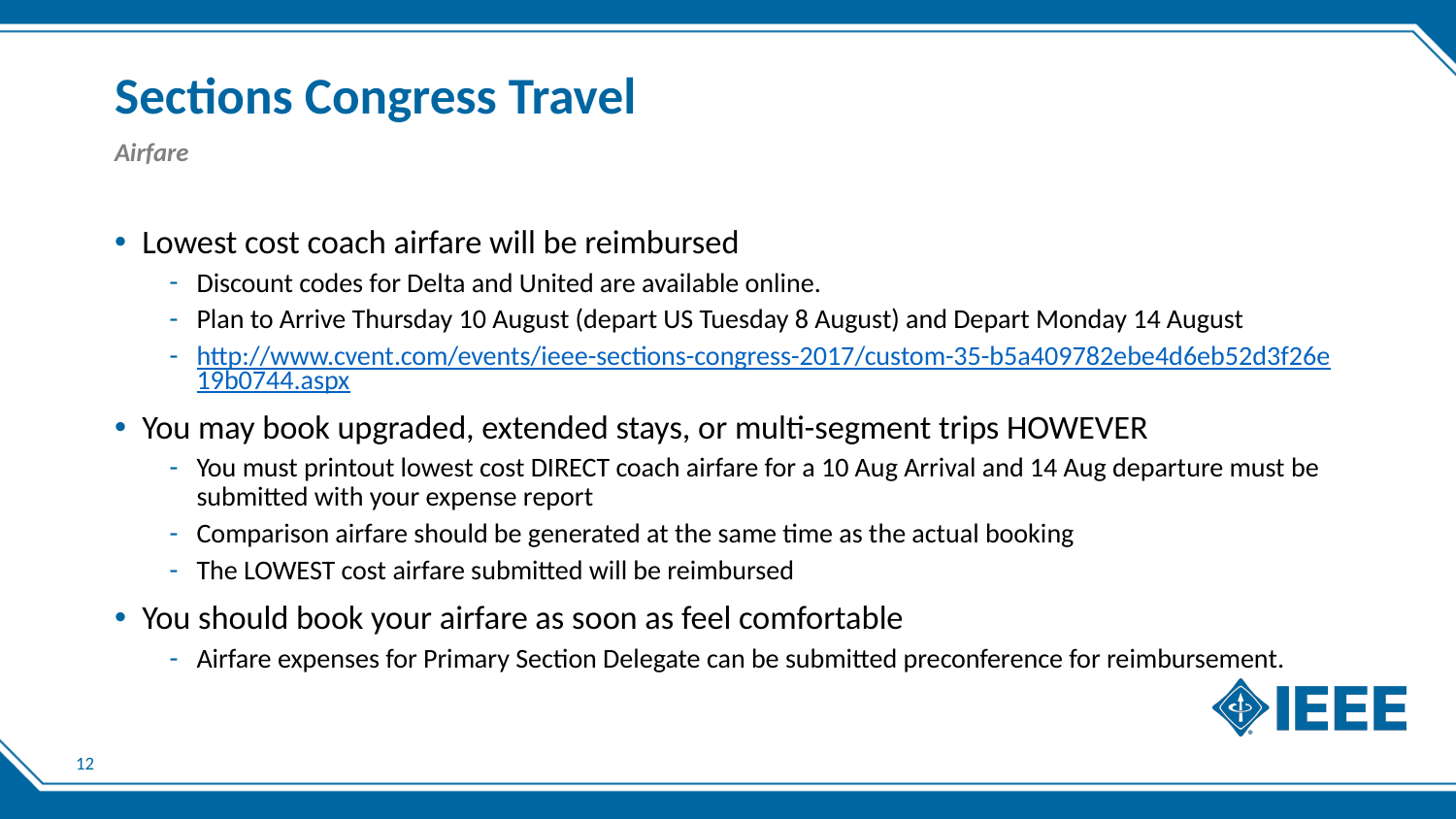

# Sections Congress Travel
Airfare
Lowest cost coach airfare will be reimbursed
Discount codes for Delta and United are available online.
Plan to Arrive Thursday 10 August (depart US Tuesday 8 August) and Depart Monday 14 August
http://www.cvent.com/events/ieee-sections-congress-2017/custom-35-b5a409782ebe4d6eb52d3f26e19b0744.aspx
You may book upgraded, extended stays, or multi-segment trips HOWEVER
You must printout lowest cost DIRECT coach airfare for a 10 Aug Arrival and 14 Aug departure must be submitted with your expense report
Comparison airfare should be generated at the same time as the actual booking
The LOWEST cost airfare submitted will be reimbursed
You should book your airfare as soon as feel comfortable
Airfare expenses for Primary Section Delegate can be submitted preconference for reimbursement.

12